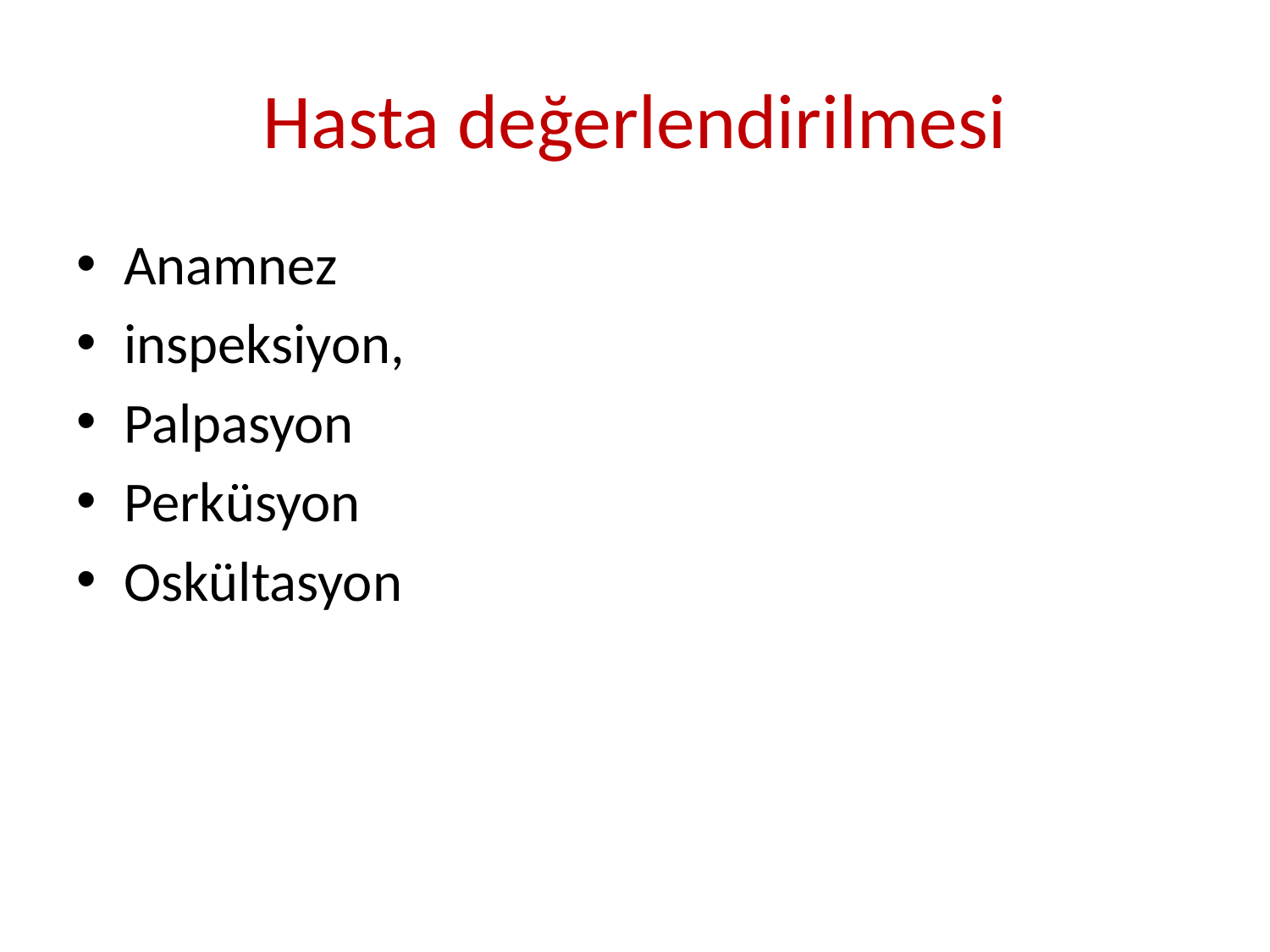

# Hasta değerlendirilmesi
Anamnez
inspeksiyon,
Palpasyon
Perküsyon
Oskültasyon